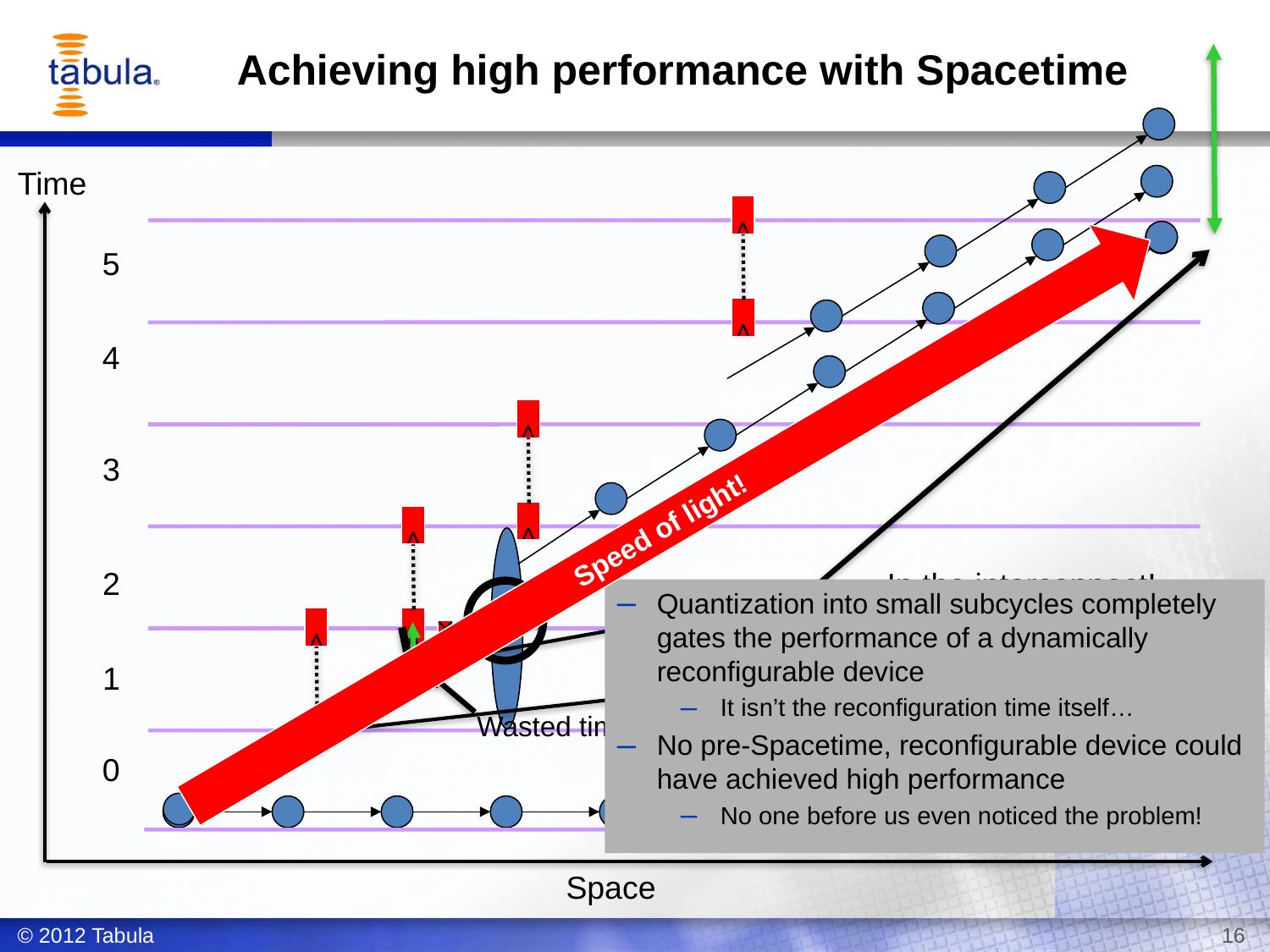

# Achieving high performance with Spacetime

Time

Speed of light!
0
4
5
1
2
3

In the interconnect!
Quantization into small subcycles completely gates the performance of a dynamically reconfigurable device
It isn’t the reconfiguration time itself…
No pre-Spacetime, reconfigurable device could have achieved high performance
No one before us even noticed the problem!

Transparent latch!
Wasted time!

Space
© 2012 Tabula
16